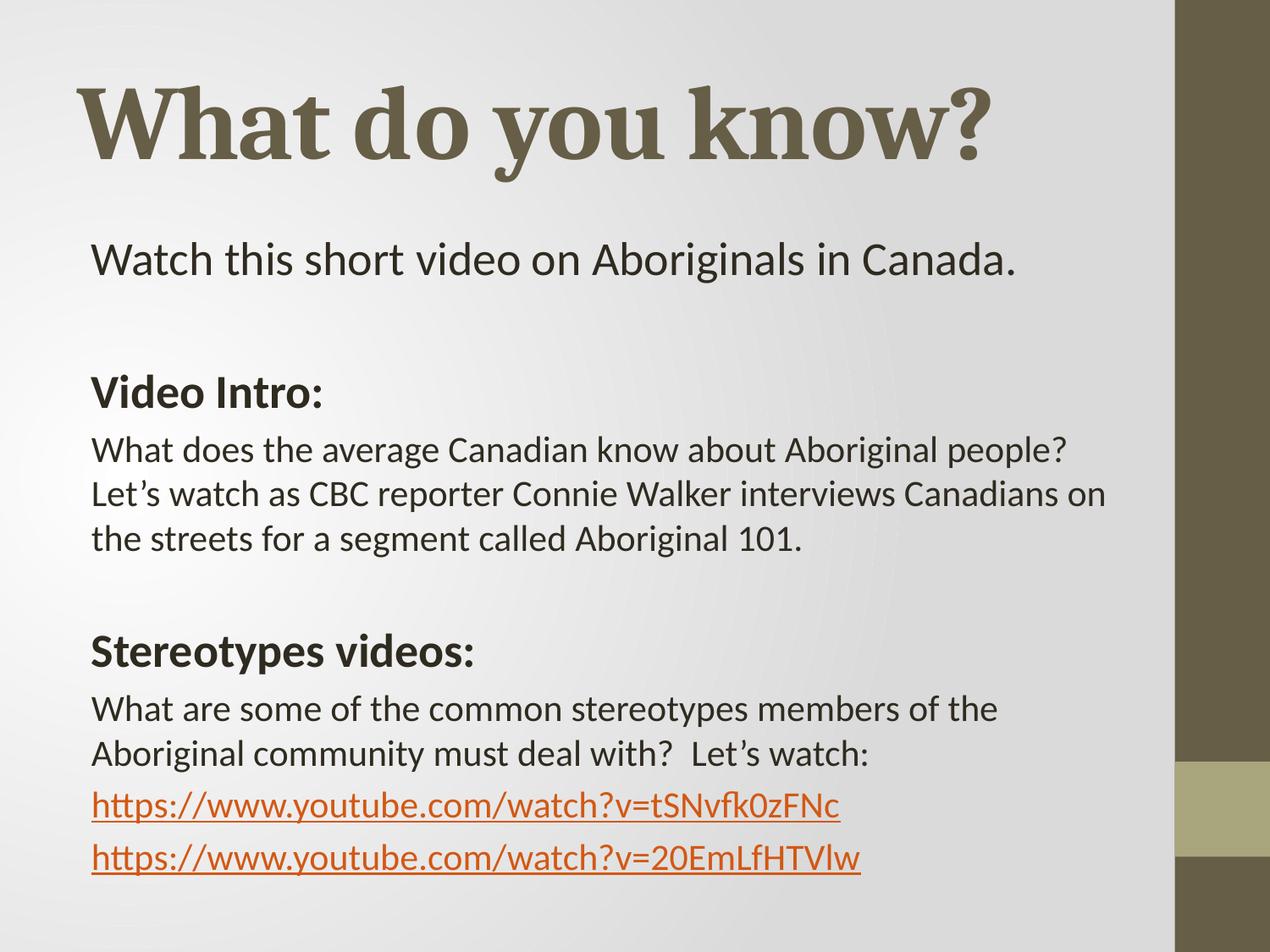

# What do you know?
Watch this short video on Aboriginals in Canada.

Video Intro:
What does the average Canadian know about Aboriginal people?  Let’s watch as CBC reporter Connie Walker interviews Canadians on the streets for a segment called Aboriginal 101.

Stereotypes videos:
What are some of the common stereotypes members of the Aboriginal community must deal with?  Let’s watch:
https://www.youtube.com/watch?v=tSNvfk0zFNc
https://www.youtube.com/watch?v=20EmLfHTVlw